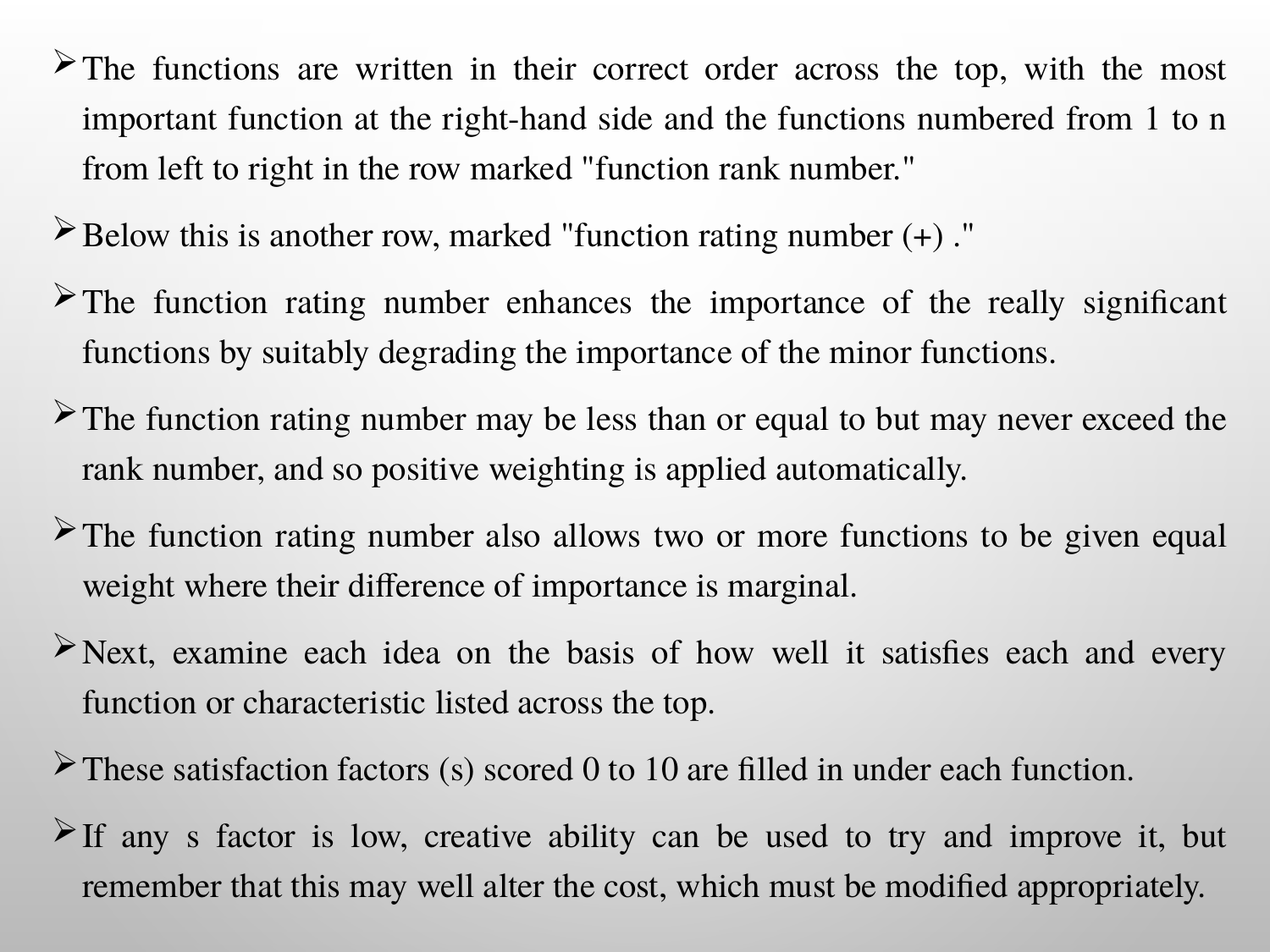

The functions are written in their correct order across the top, with the most important function at the right-hand side and the functions numbered from 1 to n from left to right in the row marked "function rank number."
Below this is another row, marked "function rating number (+) ."
The function rating number enhances the importance of the really significant functions by suitably degrading the importance of the minor functions.
The function rating number may be less than or equal to but may never exceed the rank number, and so positive weighting is applied automatically.
The function rating number also allows two or more functions to be given equal weight where their difference of importance is marginal.
Next, examine each idea on the basis of how well it satisfies each and every function or characteristic listed across the top.
These satisfaction factors (s) scored 0 to 10 are filled in under each function.
If any s factor is low, creative ability can be used to try and improve it, but remember that this may well alter the cost, which must be modified appropriately.